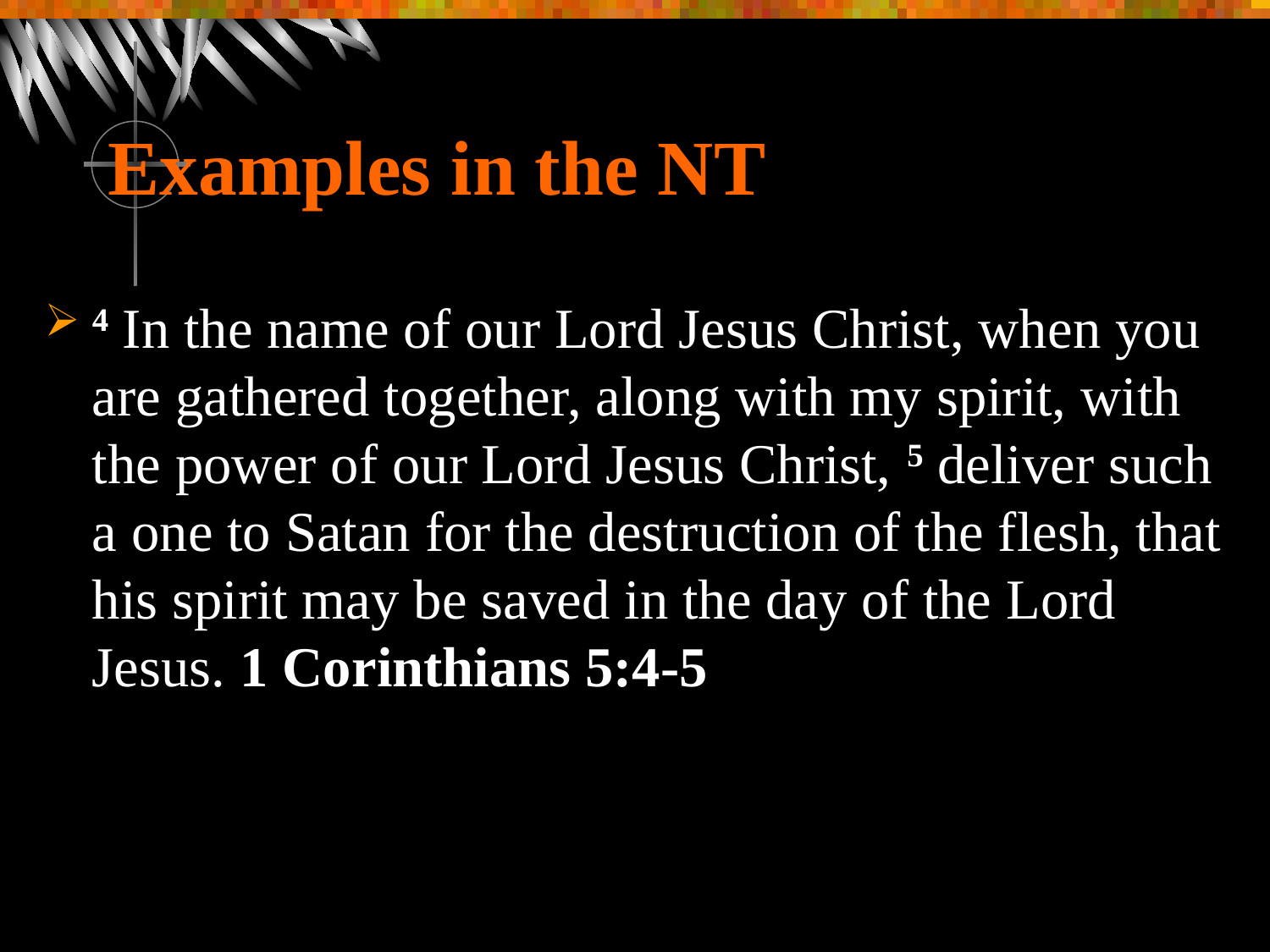

# Examples in the NT
4 In the name of our Lord Jesus Christ, when you are gathered together, along with my spirit, with the power of our Lord Jesus Christ, 5 deliver such a one to Satan for the destruction of the flesh, that his spirit may be saved in the day of the Lord Jesus. 1 Corinthians 5:4-5